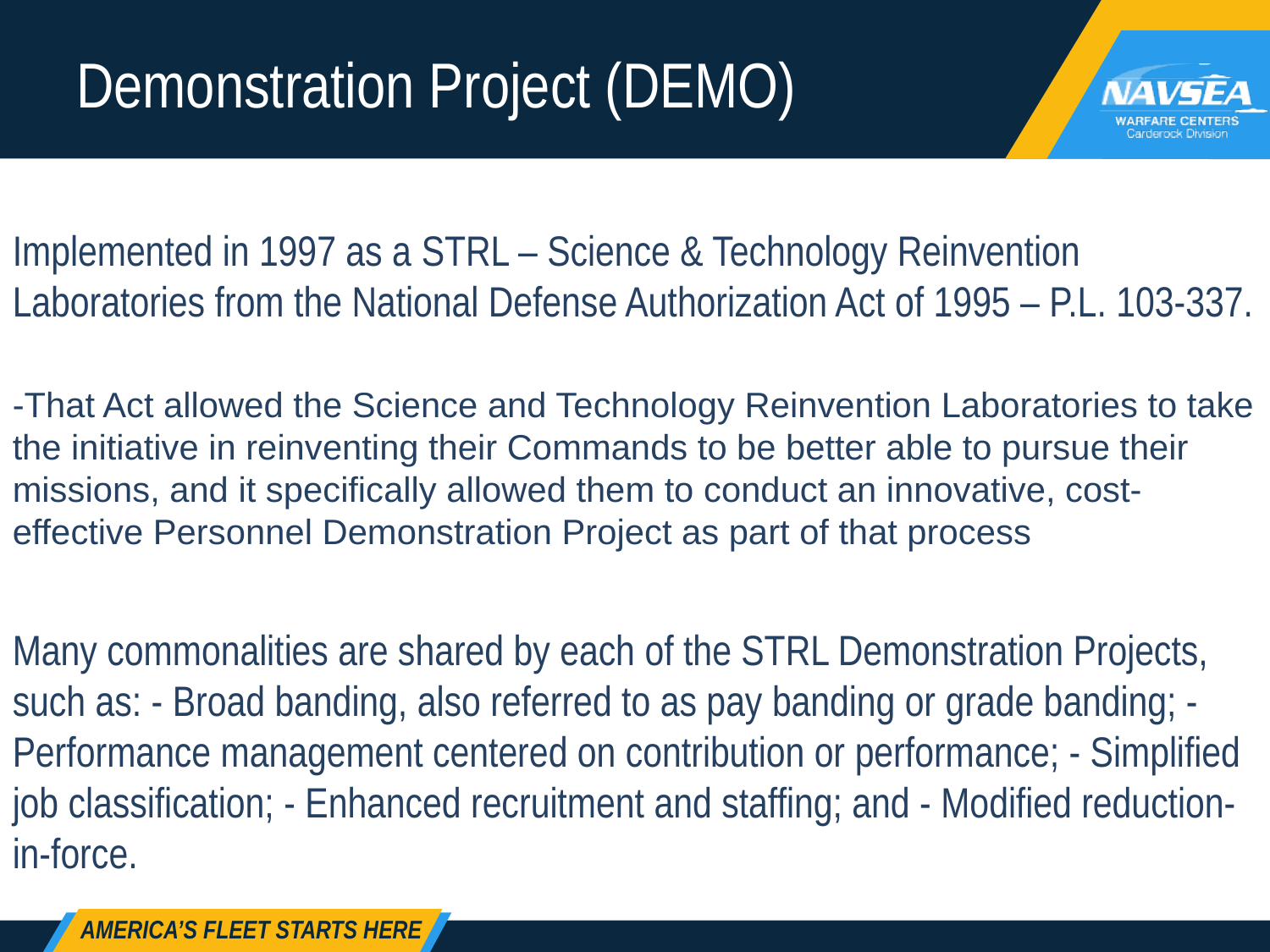

# Demonstration Project (DEMO)

Implemented in 1997 as a STRL – Science & Technology Reinvention Laboratories from the National Defense Authorization Act of 1995 – P.L. 103-337.

-That Act allowed the Science and Technology Reinvention Laboratories to take the initiative in reinventing their Commands to be better able to pursue their missions, and it specifically allowed them to conduct an innovative, cost-effective Personnel Demonstration Project as part of that process

Many commonalities are shared by each of the STRL Demonstration Projects, such as: - Broad banding, also referred to as pay banding or grade banding; - Performance management centered on contribution or performance; - Simplified job classification; - Enhanced recruitment and staffing; and - Modified reduction-in-force.